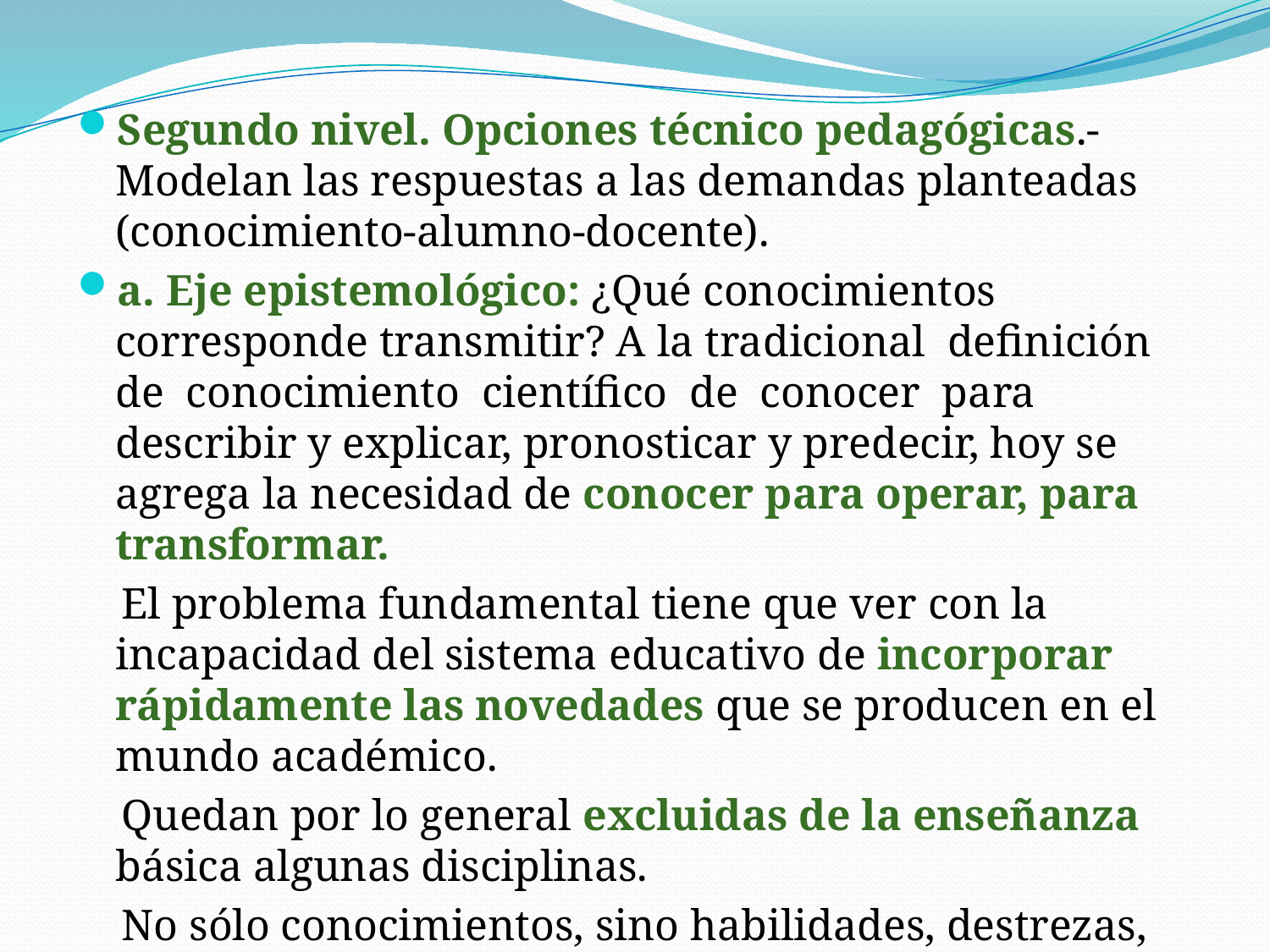

Segundo nivel. Opciones técnico pedagógicas.- Modelan las respuestas a las demandas planteadas (conocimiento-alumno-docente).
a. Eje epistemológico: ¿Qué conocimientos corresponde transmitir? A la tradicional  definición  de  conocimiento  científico  de  conocer  para describir y explicar, pronosticar y predecir, hoy se agrega la necesidad de conocer para operar, para transformar.
    El problema fundamental tiene que ver con la incapacidad del sistema educativo de incorporar rápidamente las novedades que se producen en el mundo académico.
    Quedan por lo general excluidas de la enseñanza básica algunas disciplinas.
    No sólo conocimientos, sino habilidades, destrezas, valores y actitudes     (Competencias).